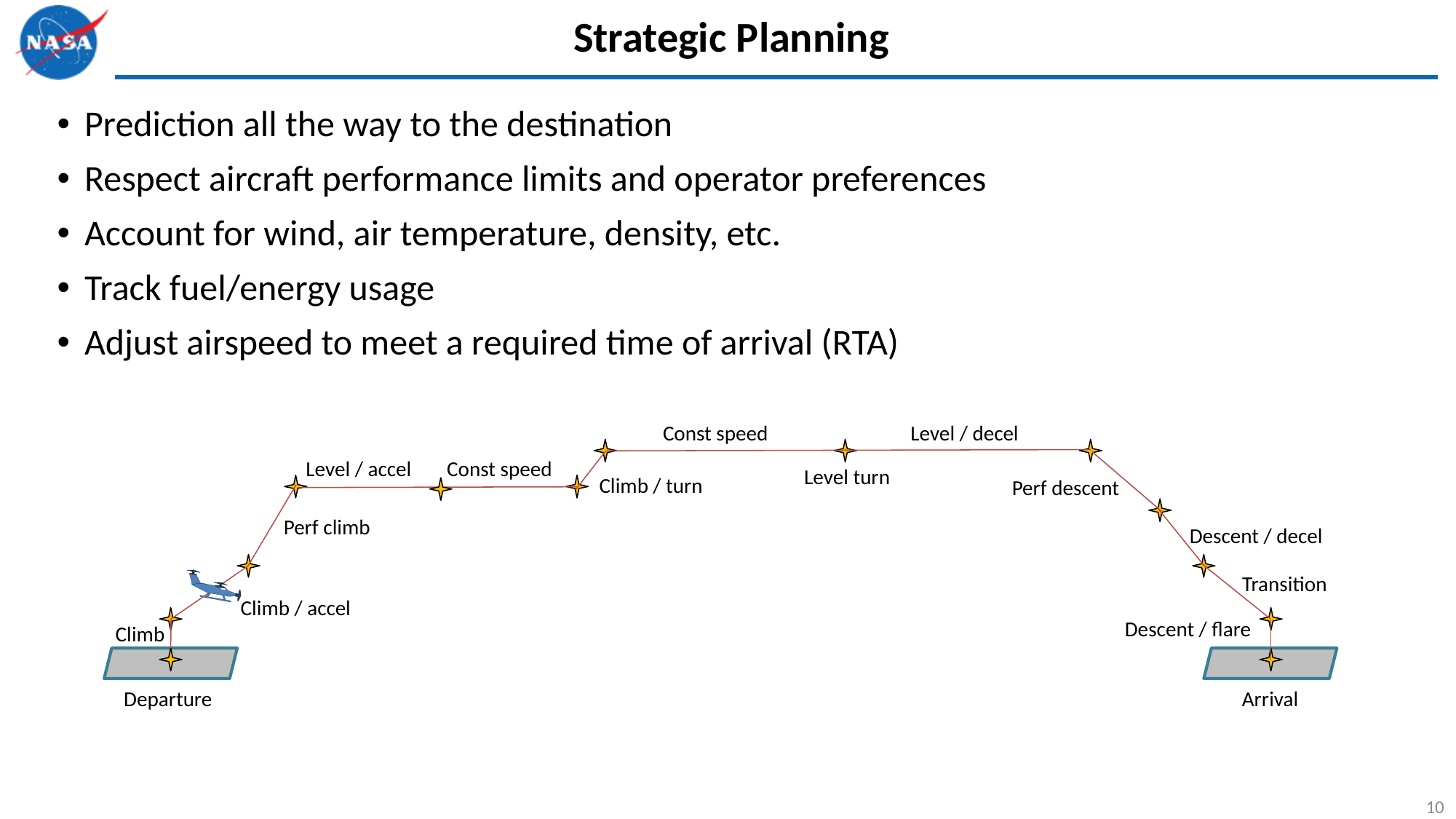

# Strategic Planning
Prediction all the way to the destination
Respect aircraft performance limits and operator preferences
Account for wind, air temperature, density, etc.
Track fuel/energy usage
Adjust airspeed to meet a required time of arrival (RTA)

Const speed
Level / decel

Const speed
Level / accel
Level turn
Climb / turn
Perf descent

Perf climb
Descent / decel

Transition

Climb / accel

Descent / flare
Climb

Departure
Arrival
10